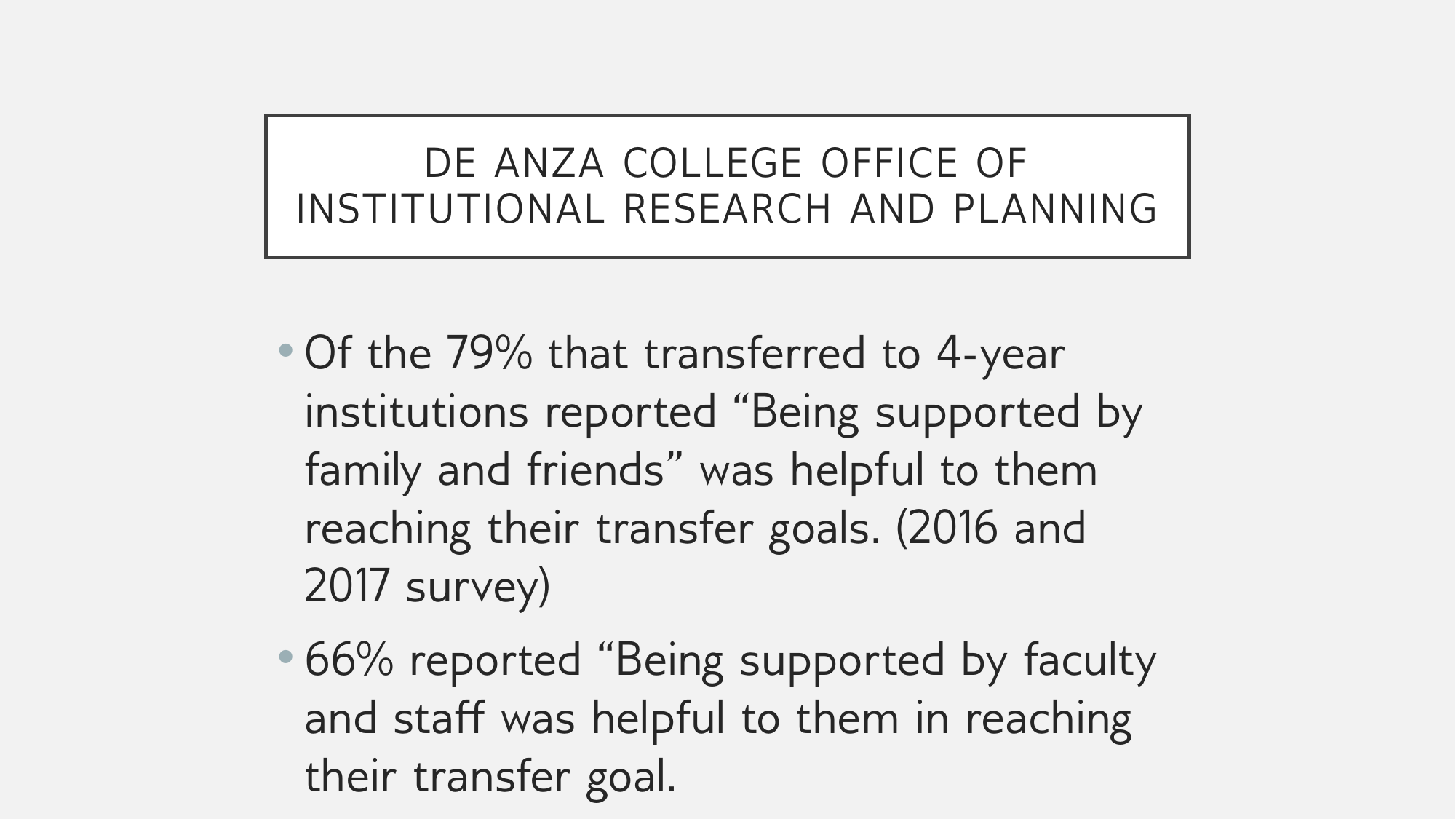

# De Anza College Office of Institutional Research and Planning
Of the 79% that transferred to 4-year institutions reported “Being supported by family and friends” was helpful to them reaching their transfer goals. (2016 and 2017 survey)
66% reported “Being supported by faculty and staff was helpful to them in reaching their transfer goal.